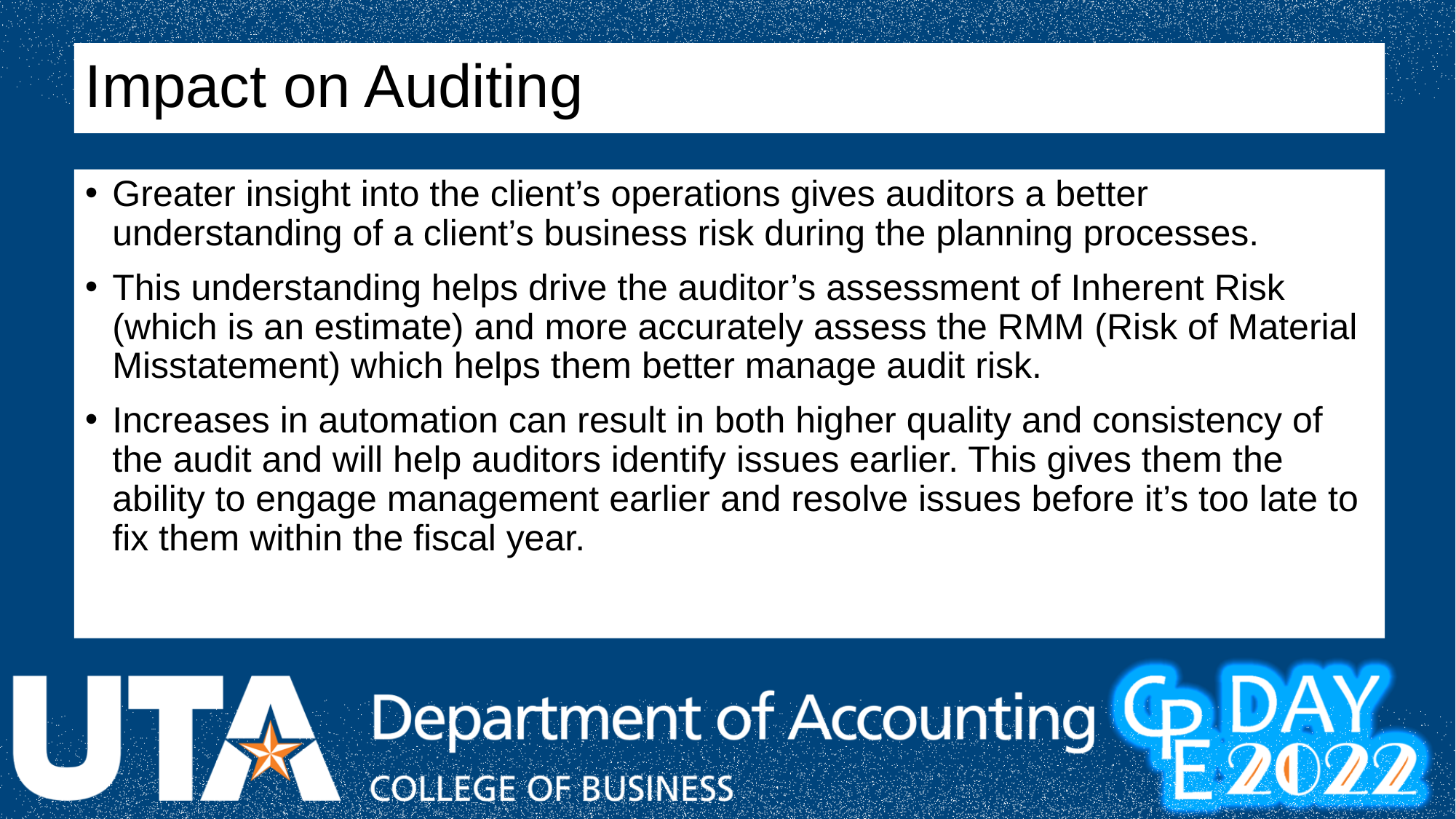

# Impact on Auditing
Greater insight into the client’s operations gives auditors a better understanding of a client’s business risk during the planning processes.
This understanding helps drive the auditor’s assessment of Inherent Risk (which is an estimate) and more accurately assess the RMM (Risk of Material Misstatement) which helps them better manage audit risk.
Increases in automation can result in both higher quality and consistency of the audit and will help auditors identify issues earlier. This gives them the ability to engage management earlier and resolve issues before it’s too late to fix them within the fiscal year.